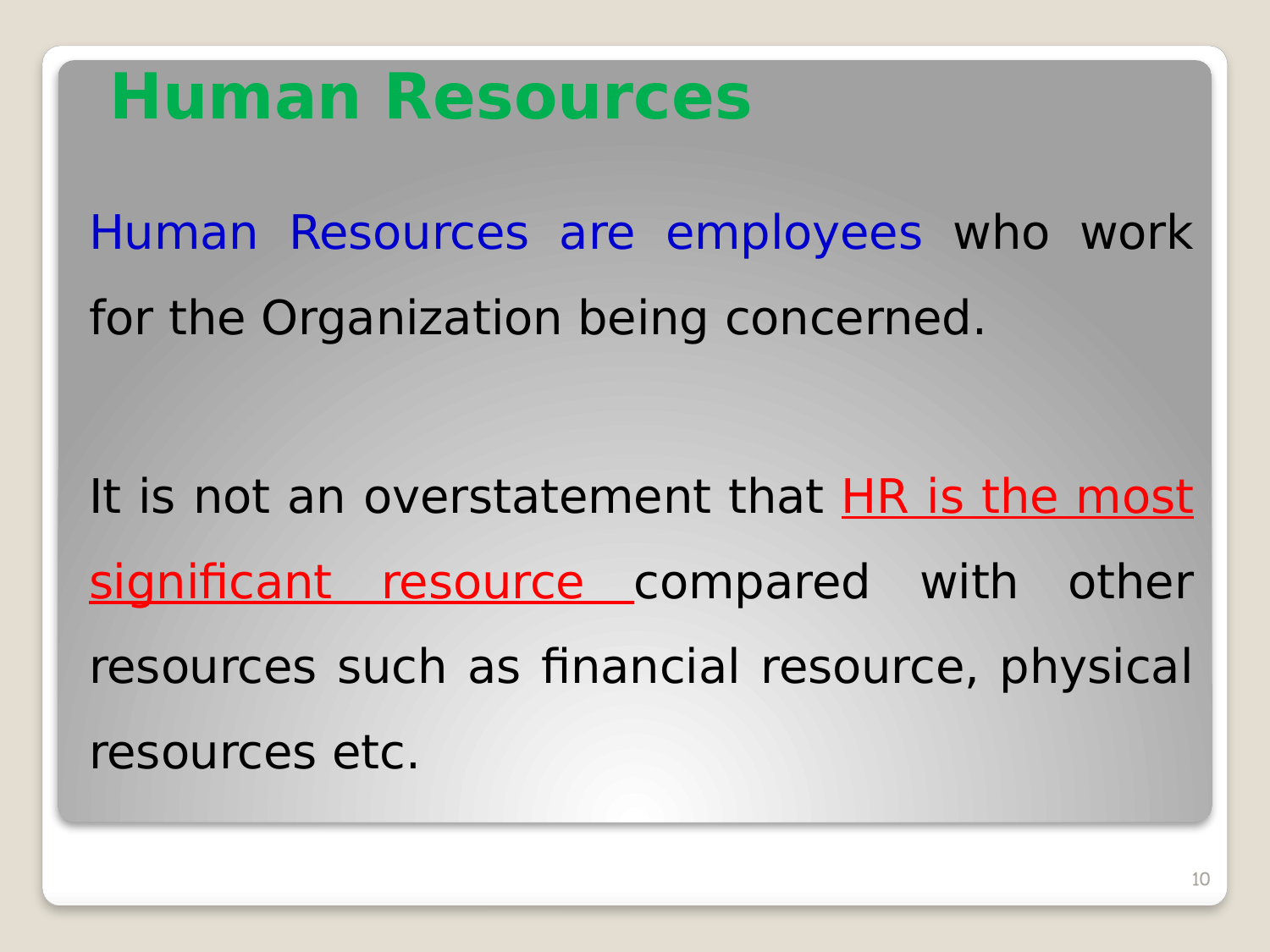

# Human Resources
Human Resources are employees who work for the Organization being concerned.

It is not an overstatement that HR is the most significant resource compared with other resources such as financial resource, physical resources etc.
10